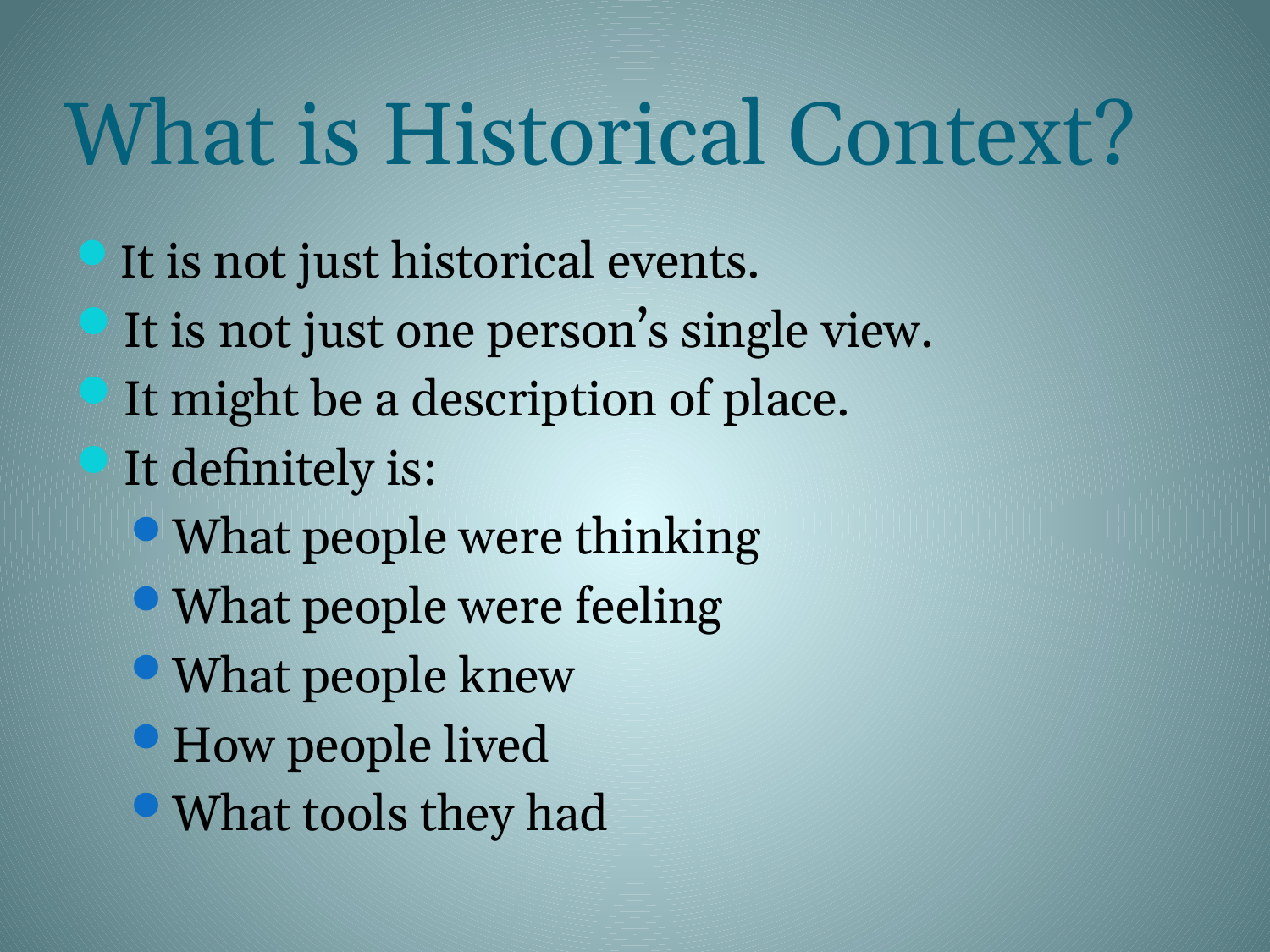

# What is Historical Context?
It is not just historical events.
It is not just one person’s single view.
It might be a description of place.
It definitely is:
What people were thinking
What people were feeling
What people knew
How people lived
What tools they had